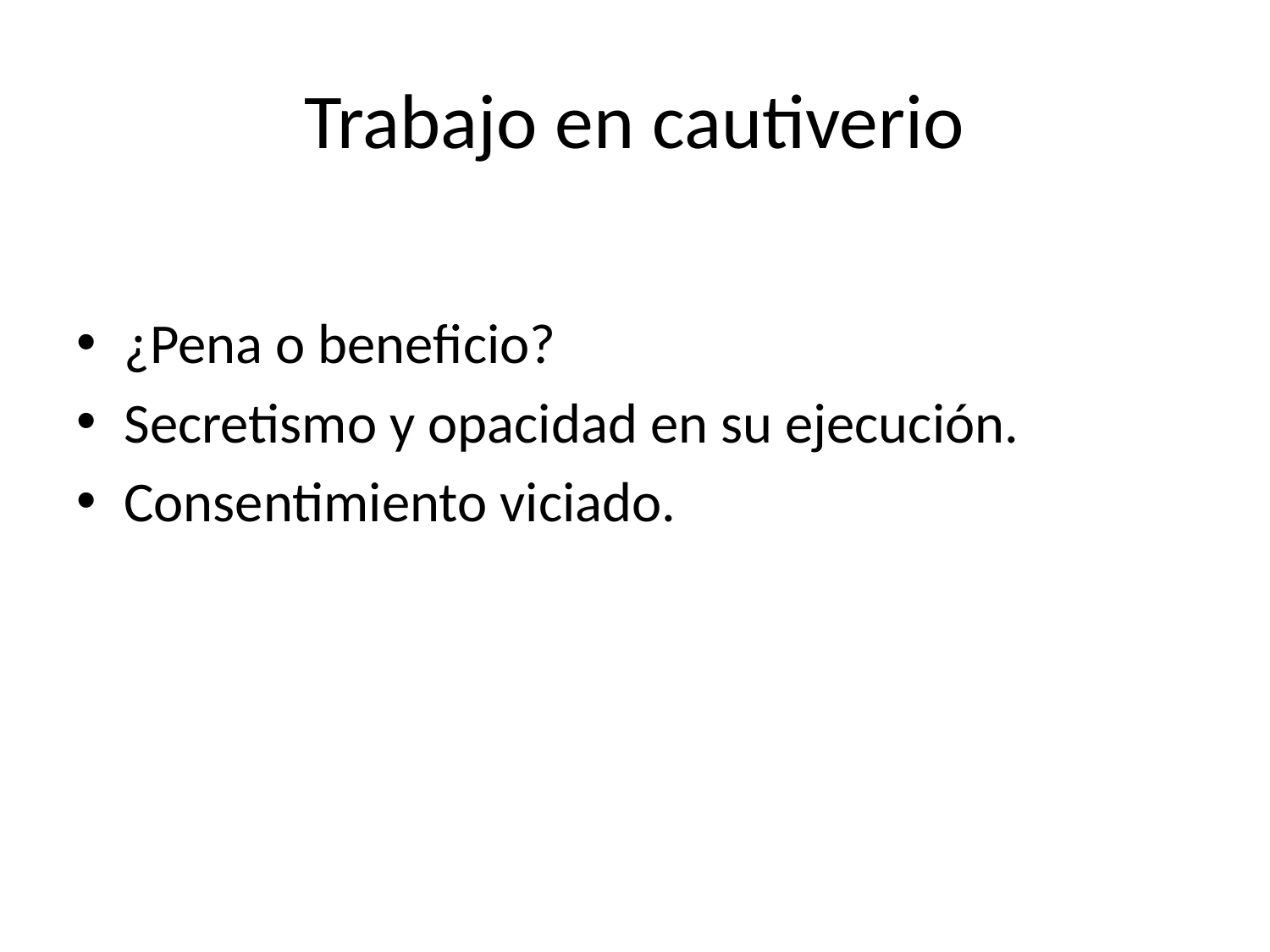

# Trabajo en cautiverio

¿Pena o beneficio?
Secretismo y opacidad en su ejecución.
Consentimiento viciado.